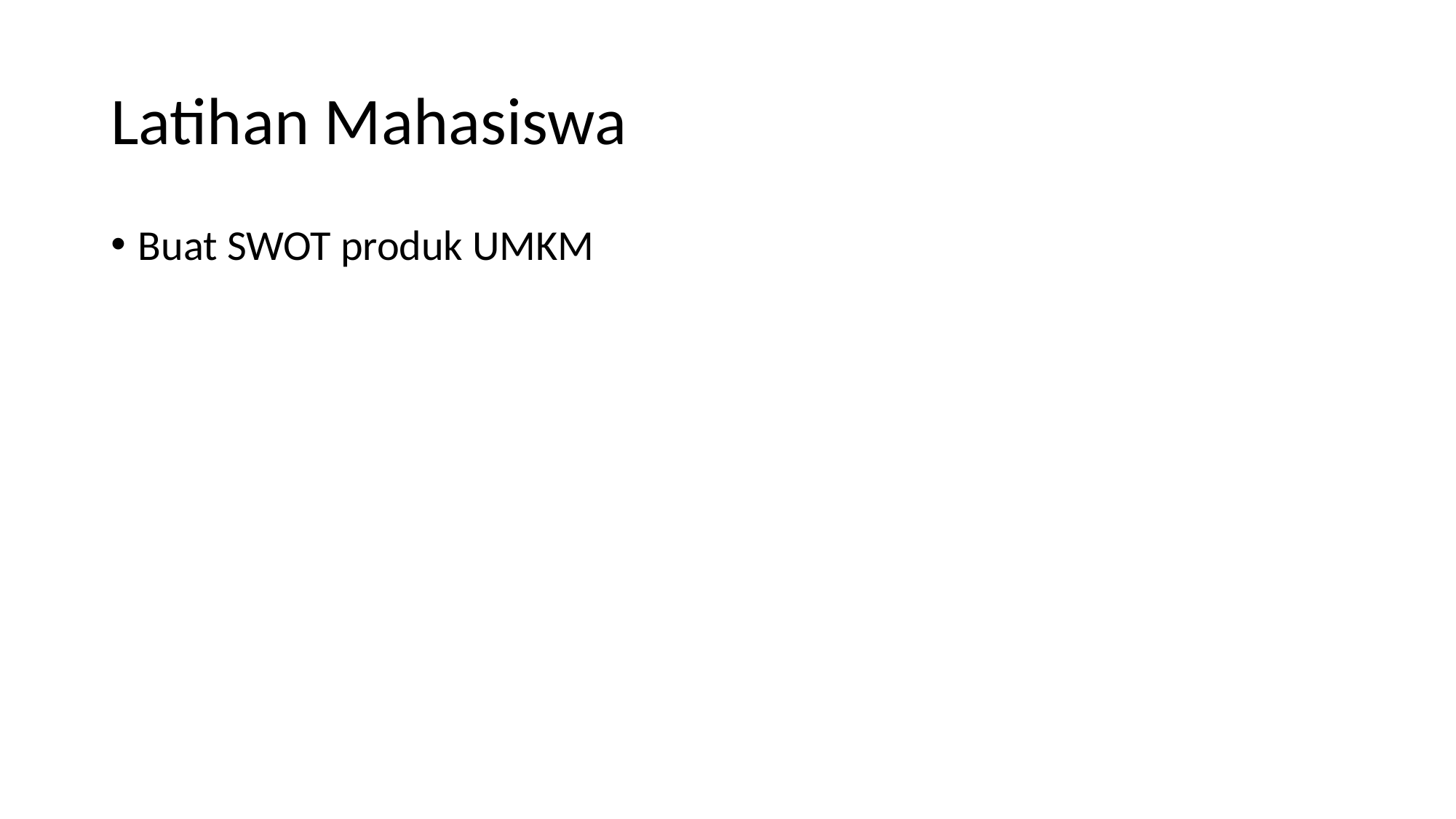

# Latihan Mahasiswa
Buat SWOT produk UMKM